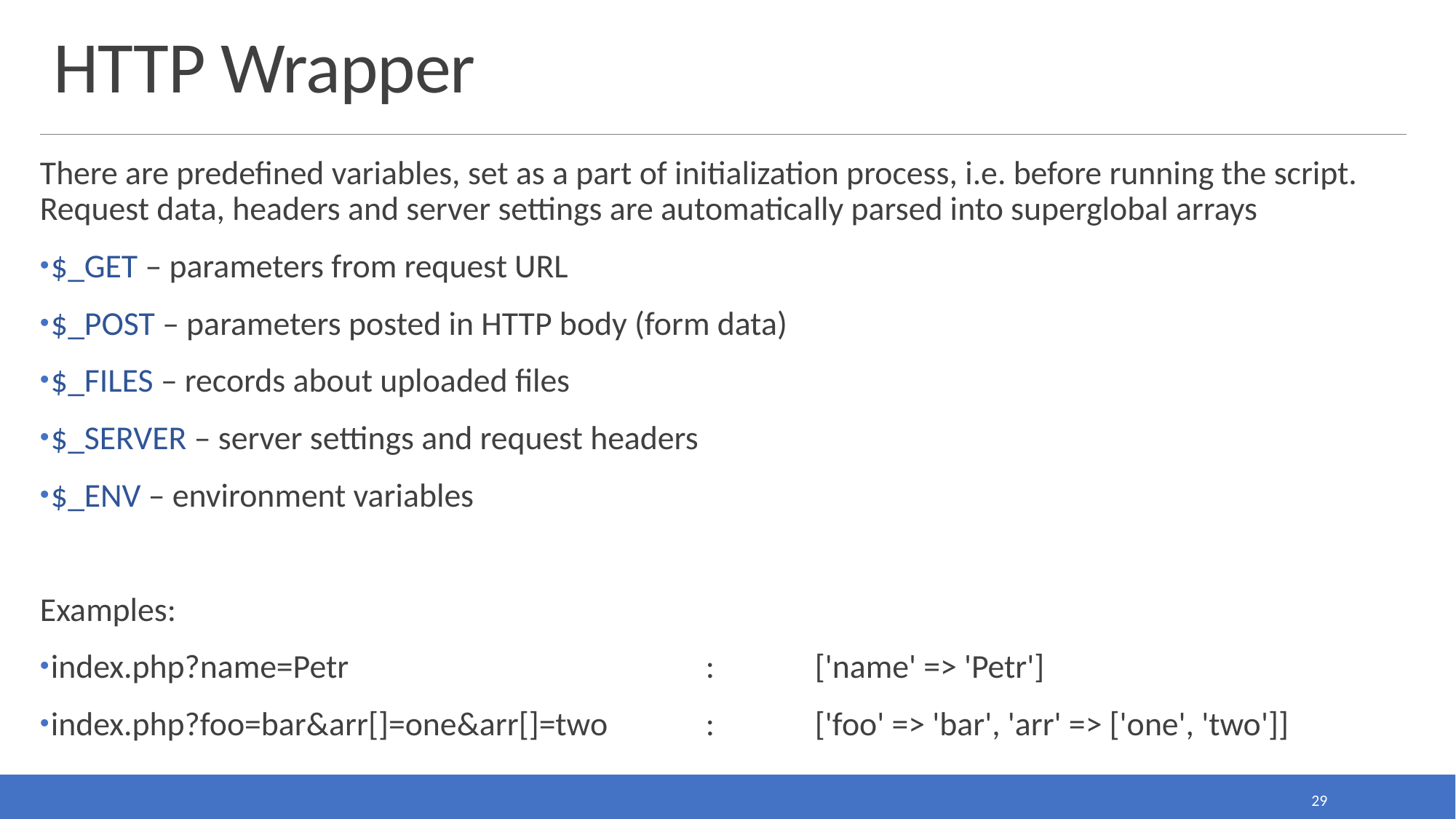

# HTTP Wrapper
There are predefined variables, set as a part of initialization process, i.e. before running the script. Request data, headers and server settings are automatically parsed into superglobal arrays
$_GET – parameters from request URL
$_POST – parameters posted in HTTP body (form data)
$_FILES – records about uploaded files
$_SERVER – server settings and request headers
$_ENV – environment variables

Examples:
index.php?name=Petr 				:	['name' => 'Petr']
index.php?foo=bar&arr[]=one&arr[]=two	:	['foo' => 'bar', 'arr' => ['one', 'two']]

29